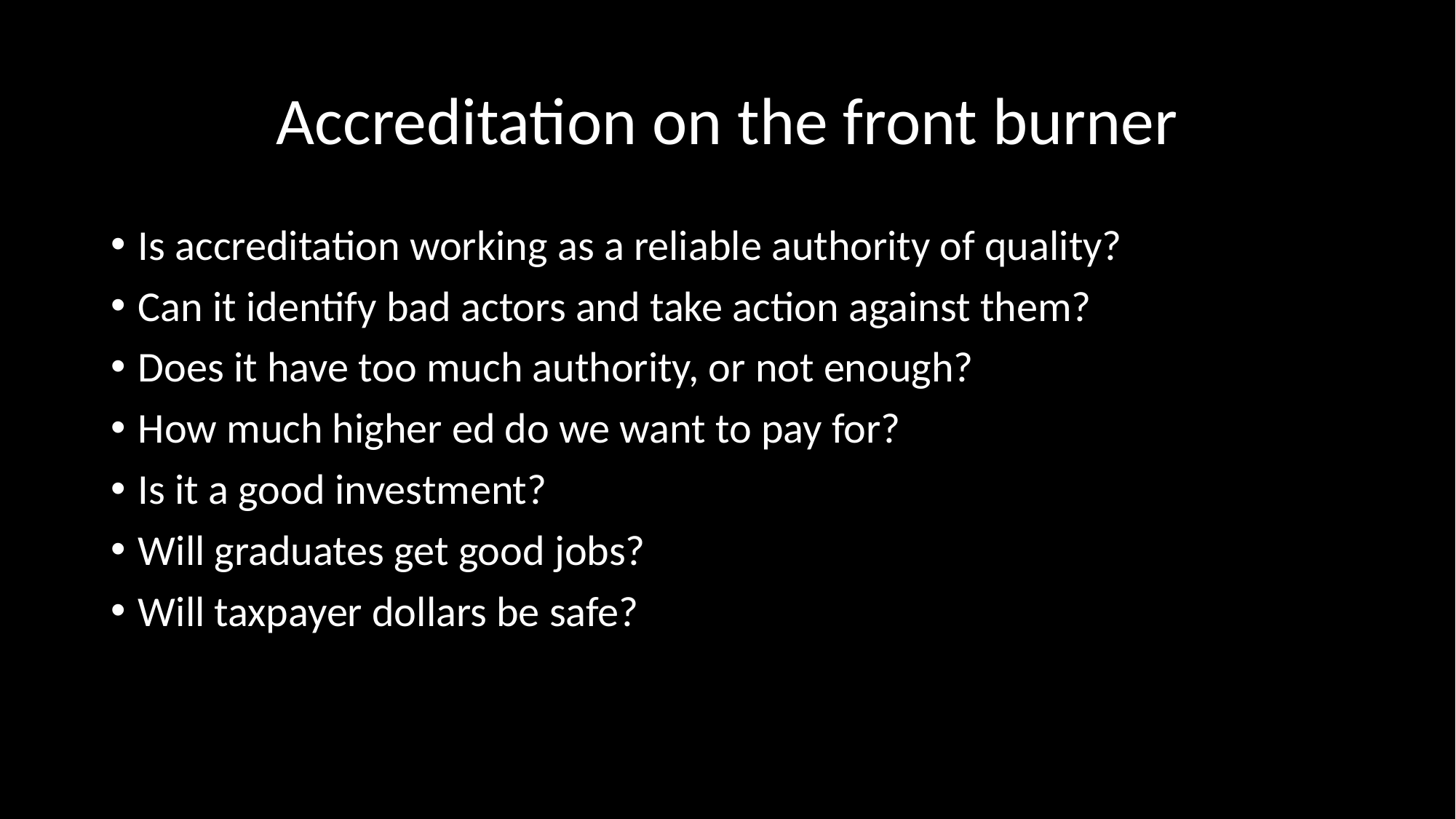

# Accreditation on the front burner
Is accreditation working as a reliable authority of quality?
Can it identify bad actors and take action against them?
Does it have too much authority, or not enough?
How much higher ed do we want to pay for?
Is it a good investment?
Will graduates get good jobs?
Will taxpayer dollars be safe?